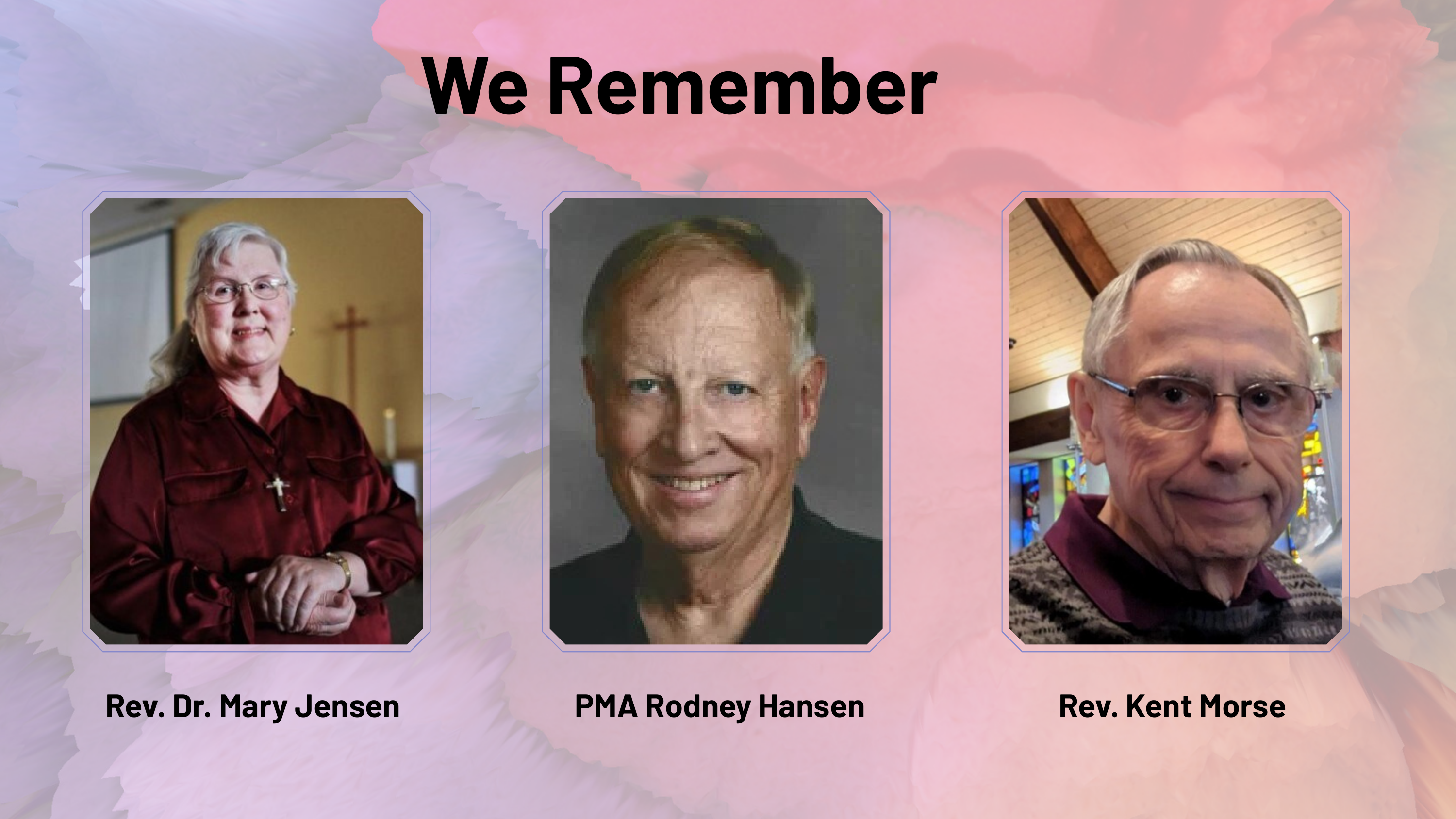

We Remember

Rev. Dr. Mary Jensen
Rev. Kent Morse
PMA Rodney Hansen